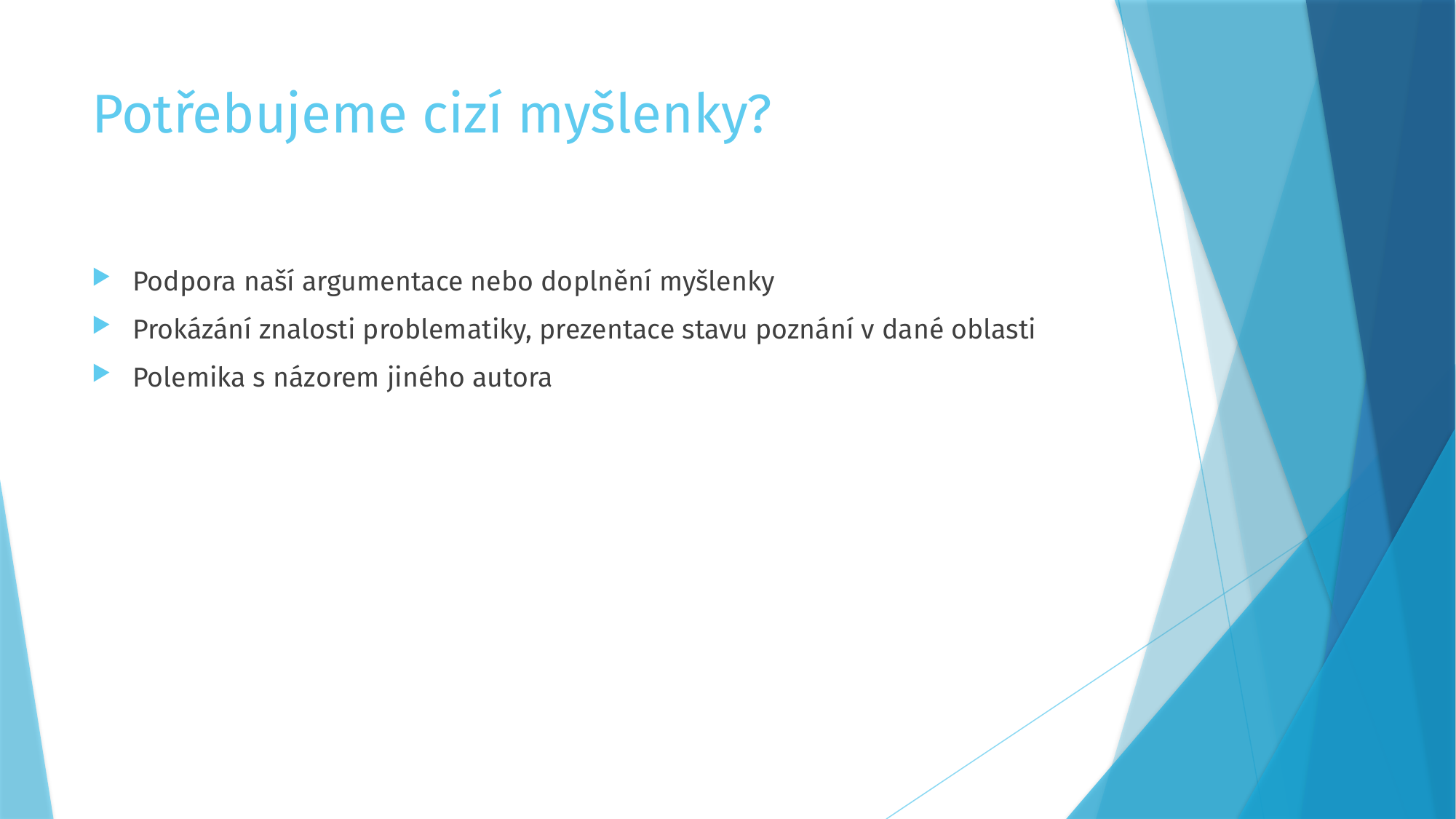

# Potřebujeme cizí myšlenky?
Podpora naší argumentace nebo doplnění myšlenky
Prokázání znalosti problematiky, prezentace stavu poznání v dané oblasti
Polemika s názorem jiného autora